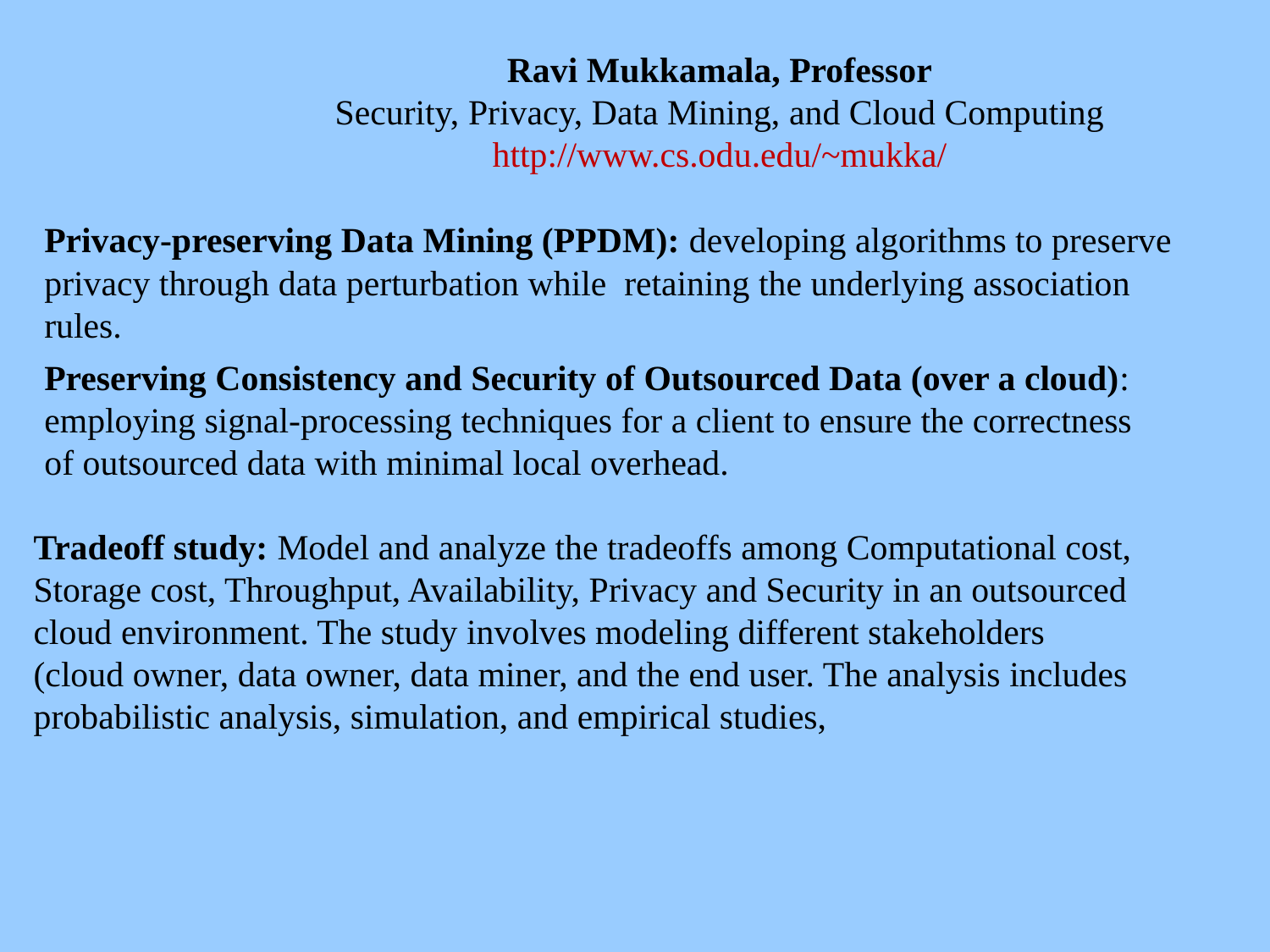

# Ravi Mukkamala, Professor Security, Privacy, Data Mining, and Cloud Computing http://www.cs.odu.edu/~mukka/
Privacy-preserving Data Mining (PPDM): developing algorithms to preserve privacy through data perturbation while  retaining the underlying association rules.
Preserving Consistency and Security of Outsourced Data (over a cloud): employing signal-processing techniques for a client to ensure the correctness of outsourced data with minimal local overhead.
Tradeoff study: Model and analyze the tradeoffs among Computational cost, Storage cost, Throughput, Availability, Privacy and Security in an outsourced cloud environment. The study involves modeling different stakeholders (cloud owner, data owner, data miner, and the end user. The analysis includes probabilistic analysis, simulation, and empirical studies,